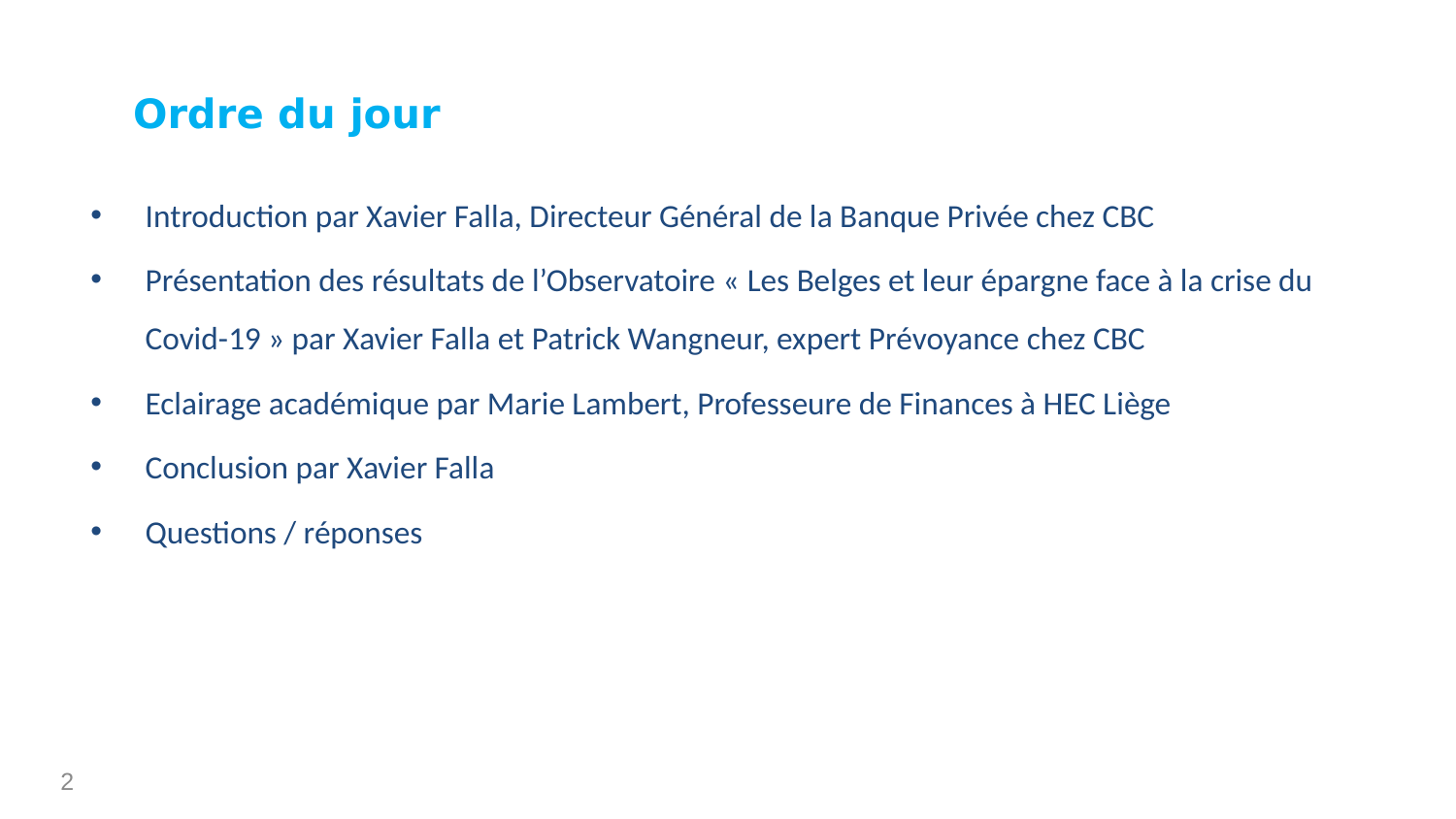

Ordre du jour
Introduction par Xavier Falla, Directeur Général de la Banque Privée chez CBC
Présentation des résultats de l’Observatoire « Les Belges et leur épargne face à la crise du Covid-19 » par Xavier Falla et Patrick Wangneur, expert Prévoyance chez CBC
Eclairage académique par Marie Lambert, Professeure de Finances à HEC Liège
Conclusion par Xavier Falla
Questions / réponses

2